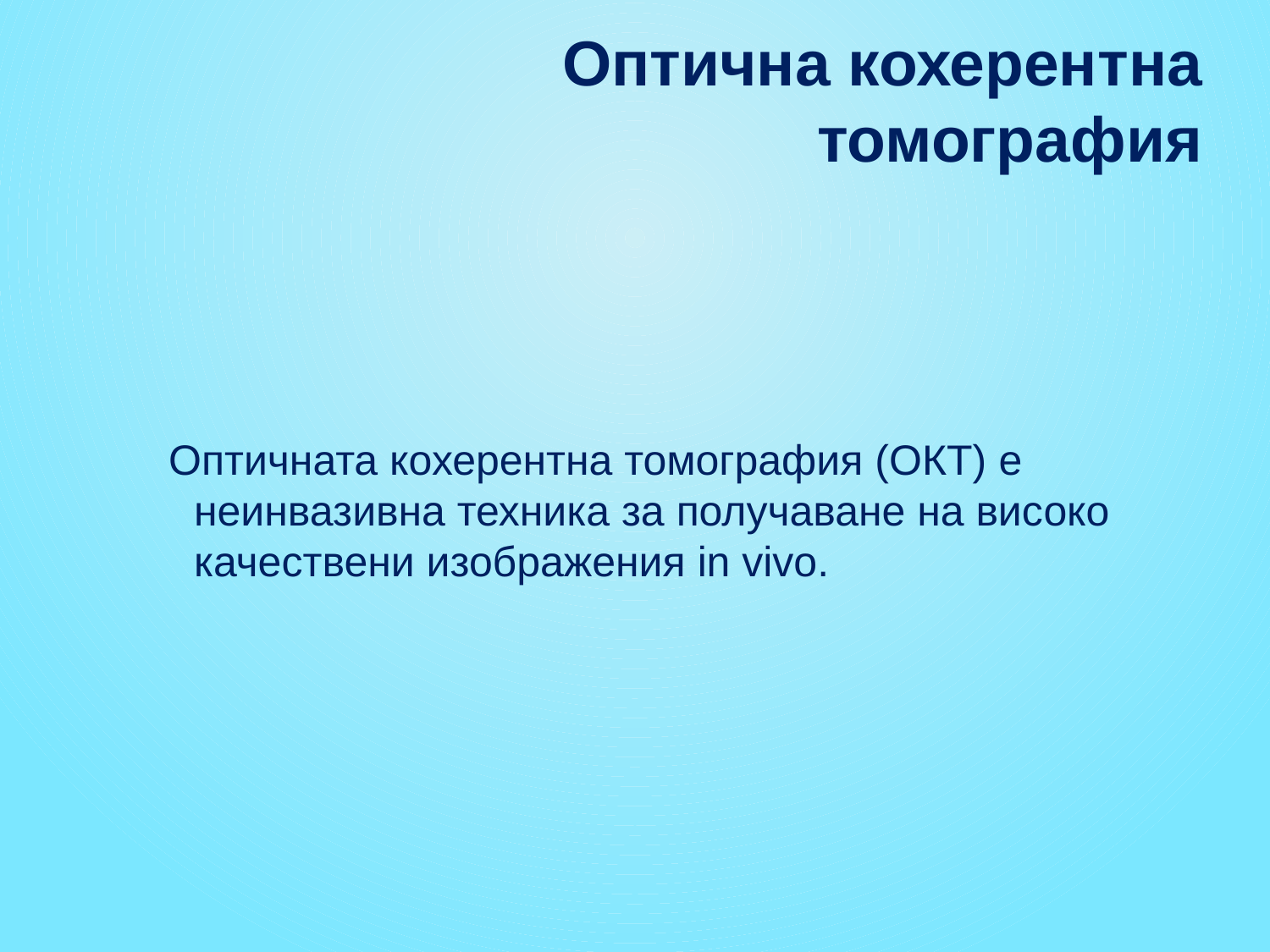

# Оптична кохерентна томография
Оптичната кохерентна томография (OКT) е неинвазивна техника за получаване на високо качествени изображения in vivo.